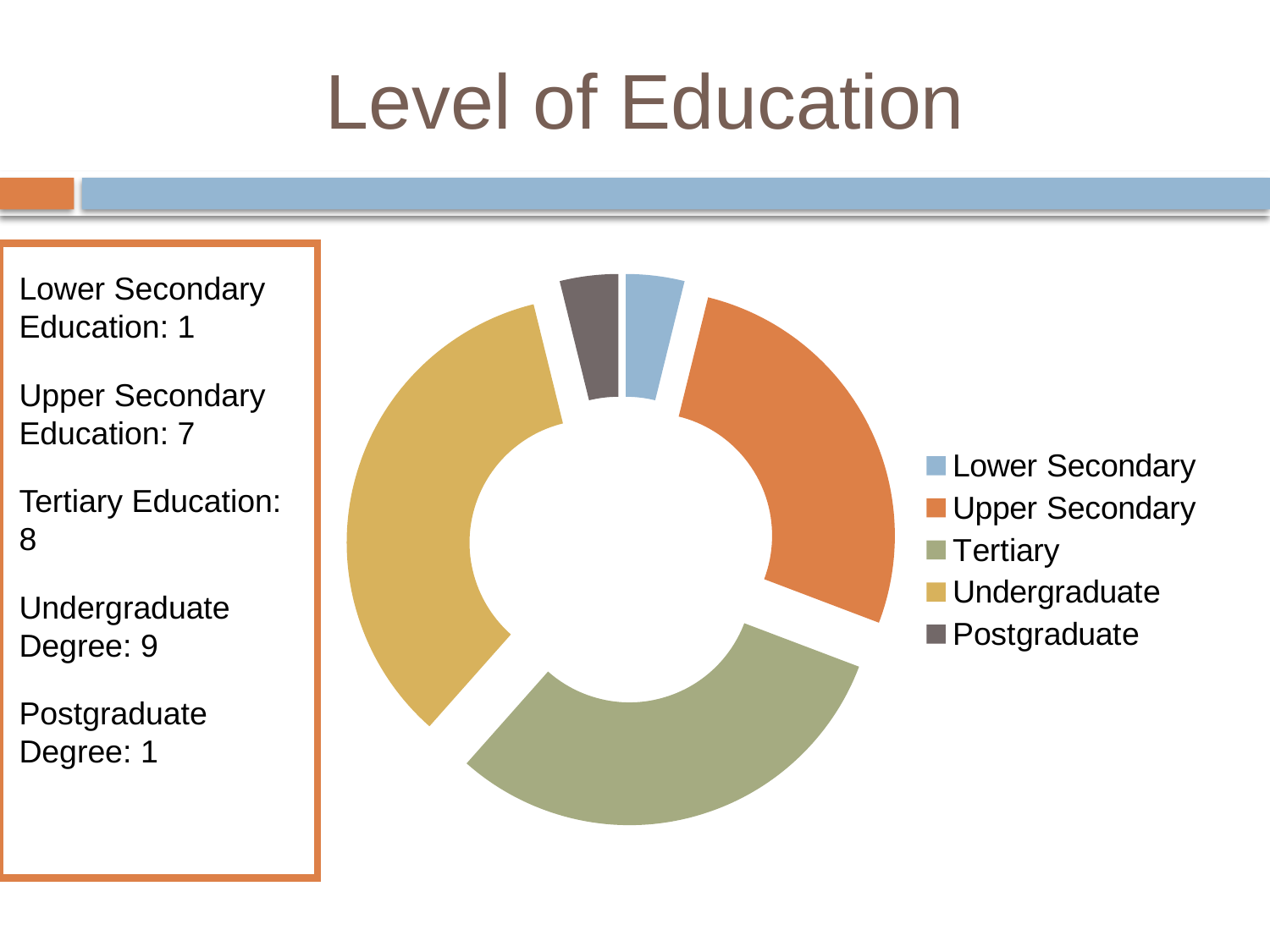

# Level of Education
Lower Secondary Education: 1
Upper Secondary Education: 7
Tertiary Education: 8
Undergraduate Degree: 9
Postgraduate   Degree: 1

### Chart

| Category | Education |
|---|---|
| Lower Secondary | 1.0 |
| Upper Secondary | 7.0 |
| Tertiary | 8.0 |
| Undergraduate | 9.0 |
| Postgraduate | 1.0 |